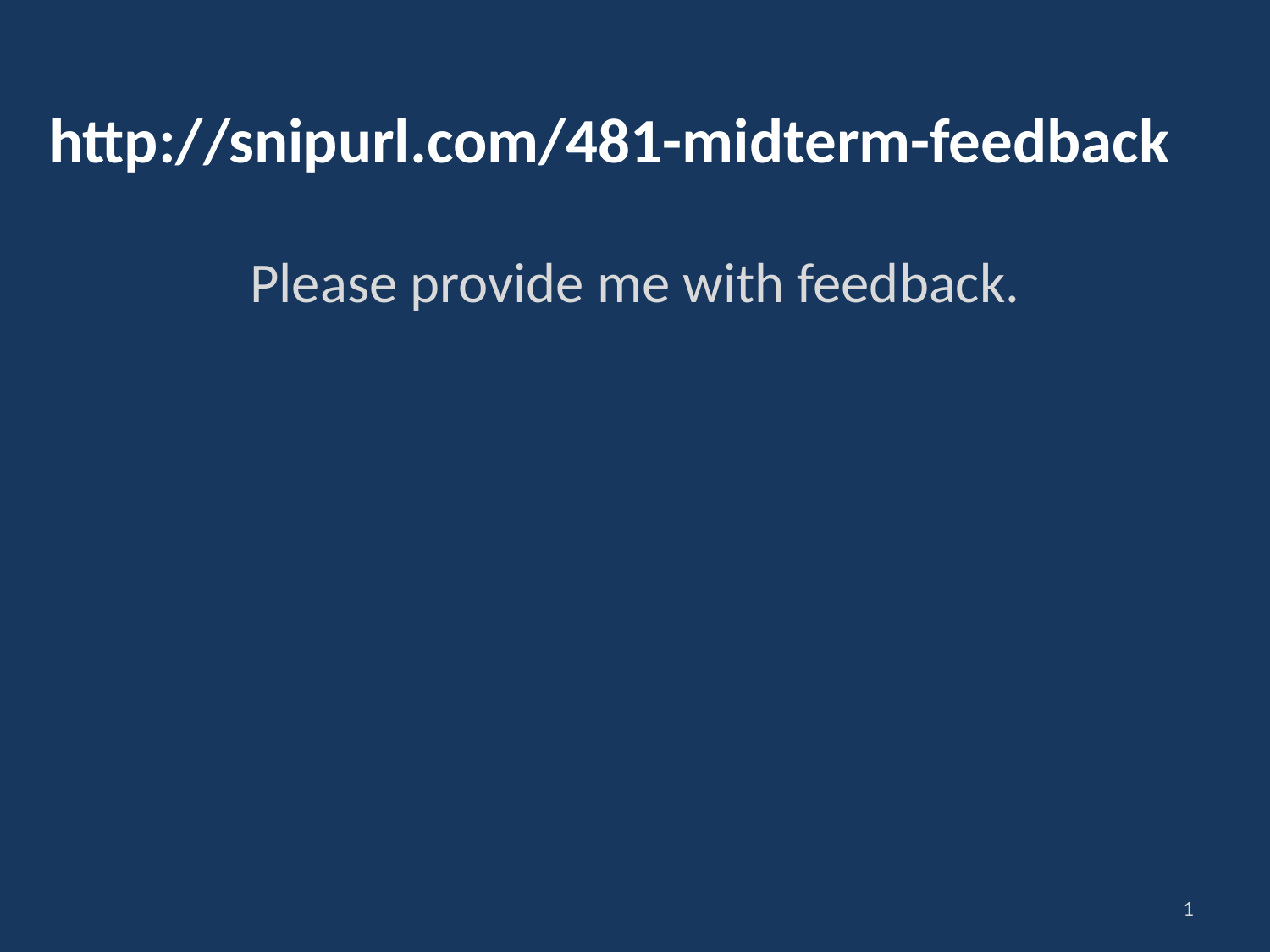

# http://snipurl.com/481-midterm-feedback
Please provide me with feedback.
1